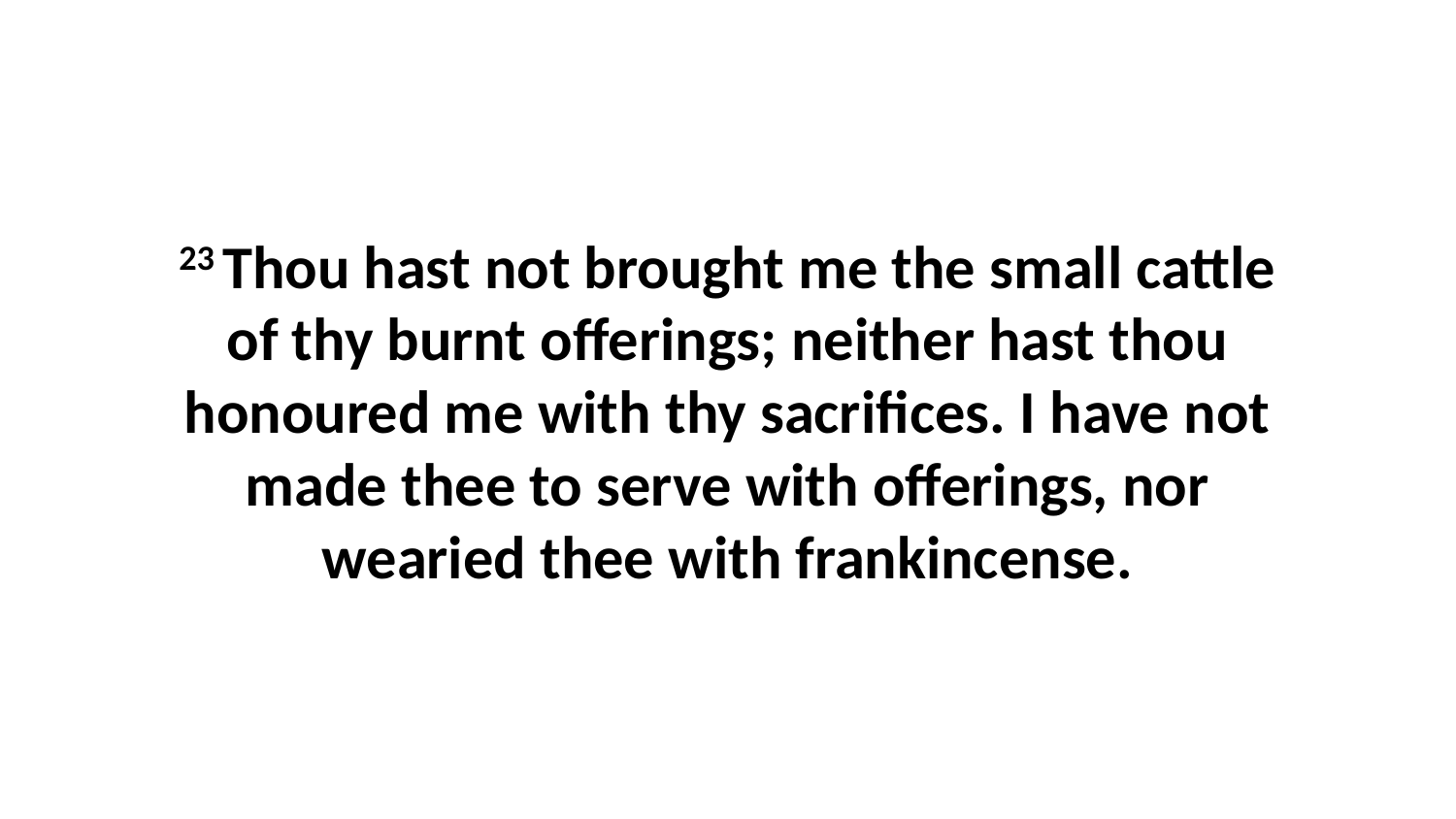

23 Thou hast not brought me the small cattle of thy burnt offerings; neither hast thou honoured me with thy sacrifices. I have not made thee to serve with offerings, nor wearied thee with frankincense.